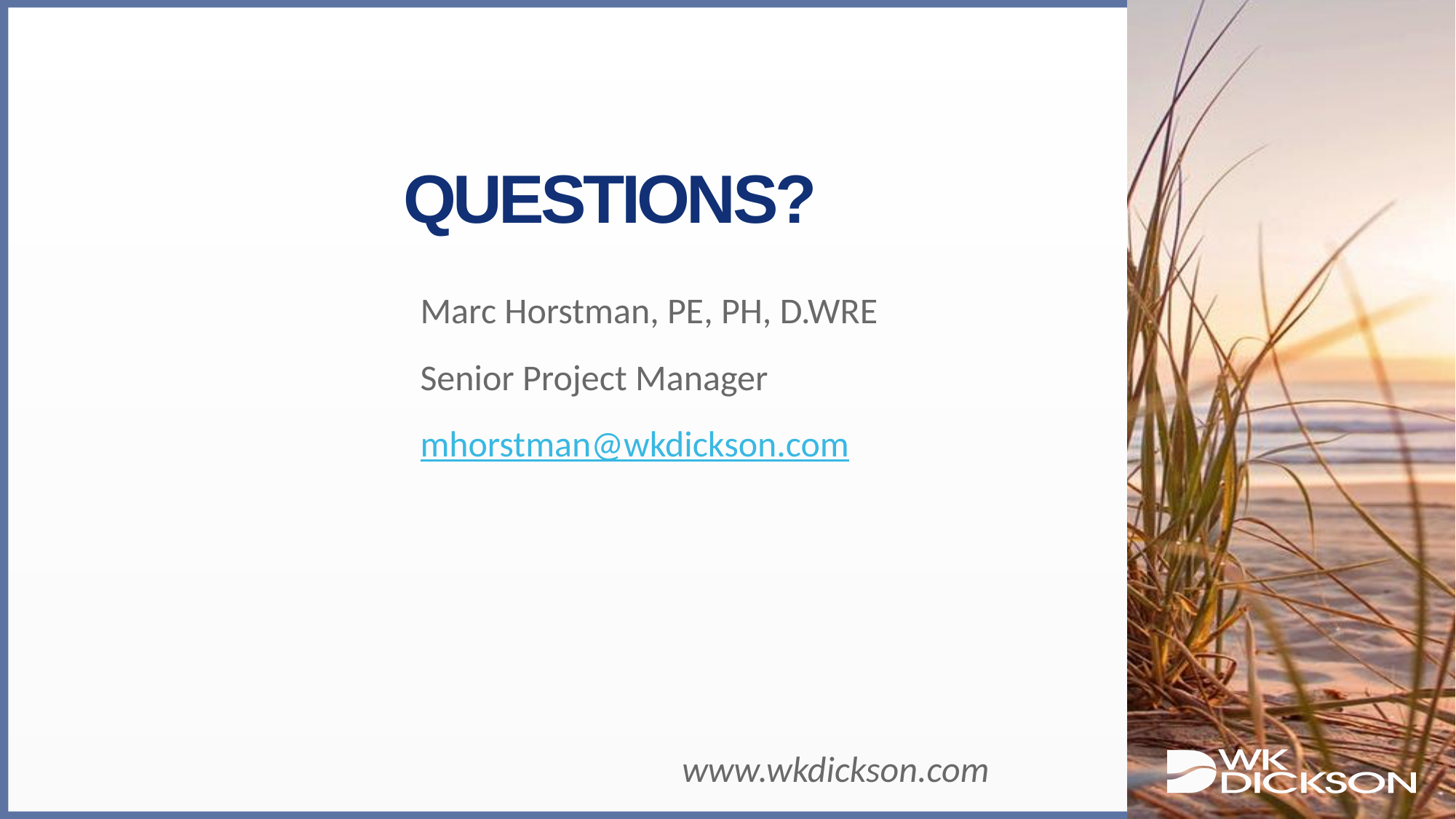

# Questions?
Marc Horstman, PE, PH, D.WRE
Senior Project Manager
mhorstman@wkdickson.com

www.wkdickson.com